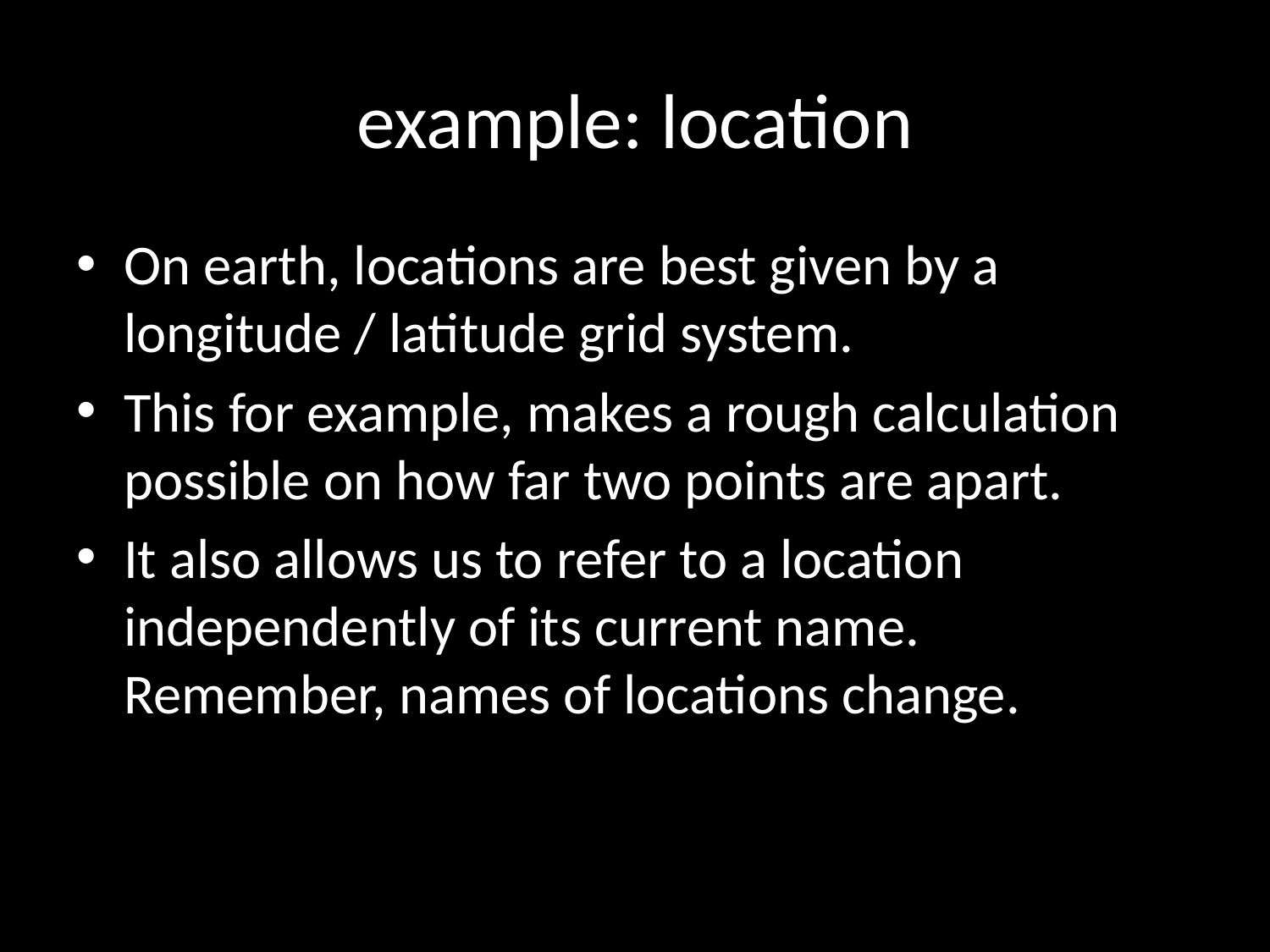

# example: location
On earth, locations are best given by a longitude / latitude grid system.
This for example, makes a rough calculation possible on how far two points are apart.
It also allows us to refer to a location independently of its current name. Remember, names of locations change.